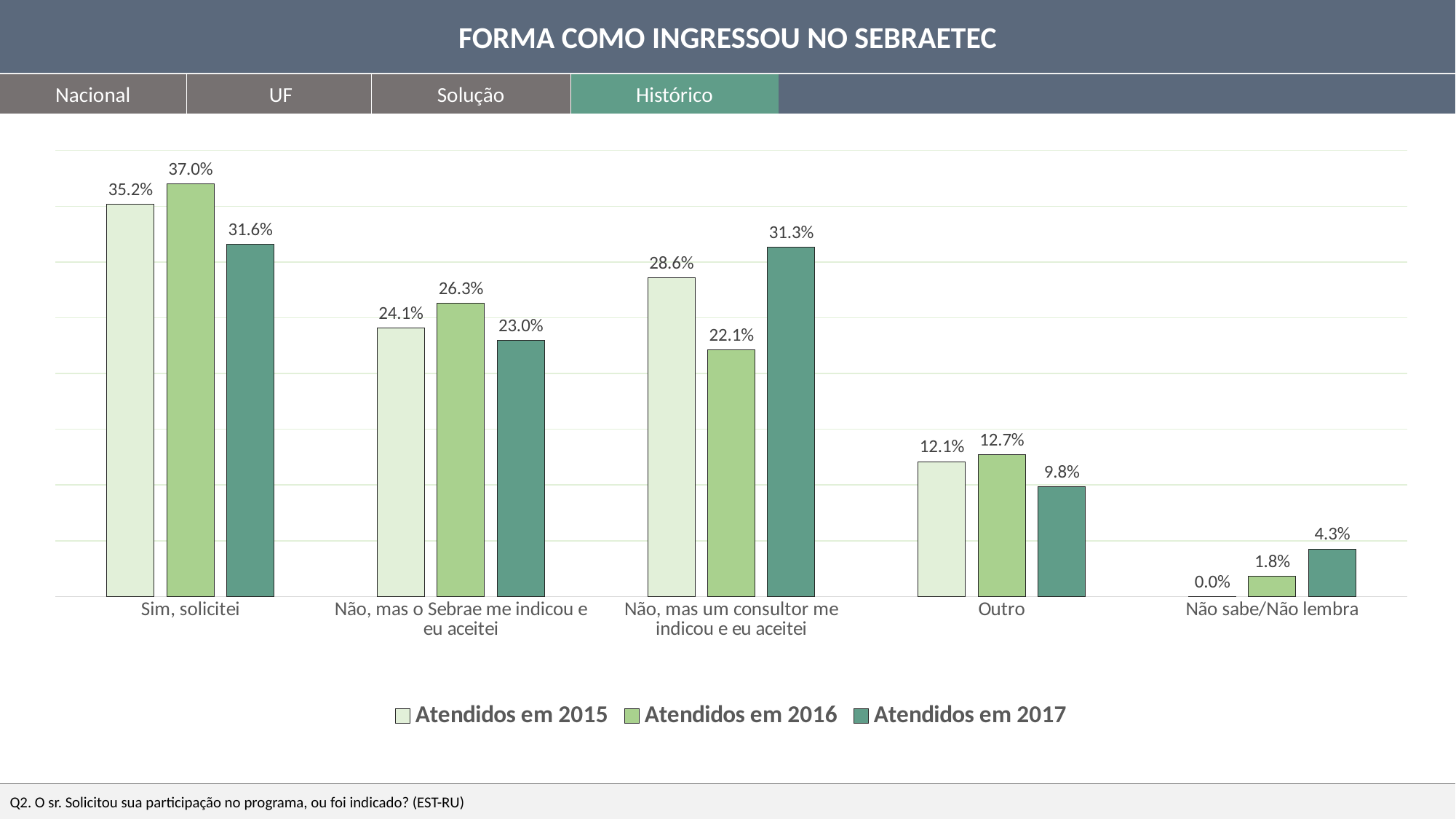

FORMA COMO INGRESSOU NO SEBRAETEC
Nacional
UF
Solução
Histórico

### Chart

| Category | Atendidos em 2015 | Atendidos em 2016 | Atendidos em 2017 |
|---|---|---|---|
| Sim, solicitei | 0.3520000000000001 | 0.37000000000000005 | 0.31600865546193685 |
| Não, mas o Sebrae me indicou e eu aceitei | 0.24100000000000005 | 0.263 | 0.22993140127388217 |
| Não, mas um consultor me indicou e eu aceitei | 0.2860000000000001 | 0.221 | 0.3130427968228209 |
| Outro | 0.12100000000000001 | 0.127 | 0.09834073068998335 |
| Não sabe/Não lembra | 0.0 | 0.018000000000000006 | 0.042676415751376894 |
Q2. O sr. Solicitou sua participação no programa, ou foi indicado? (EST-RU)